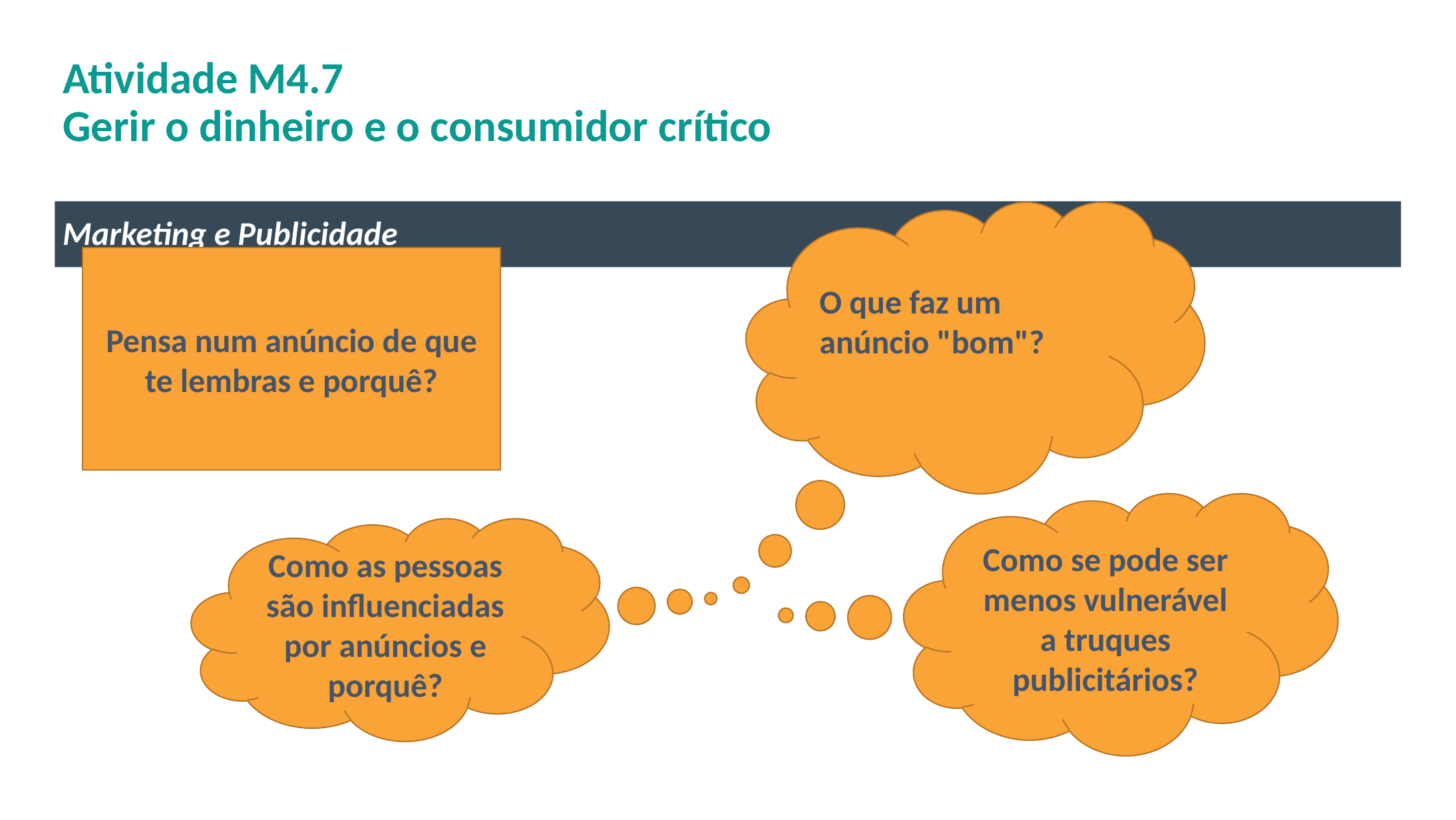

# Atividade M4.7 Gerir o dinheiro e o consumidor crítico
Marketing e Publicidade
O que faz um anúncio "bom"?

Pensa num anúncio de que te lembras e porquê?
Como se pode ser menos vulnerável a truques publicitários?
Como as pessoas são influenciadas por anúncios e porquê?